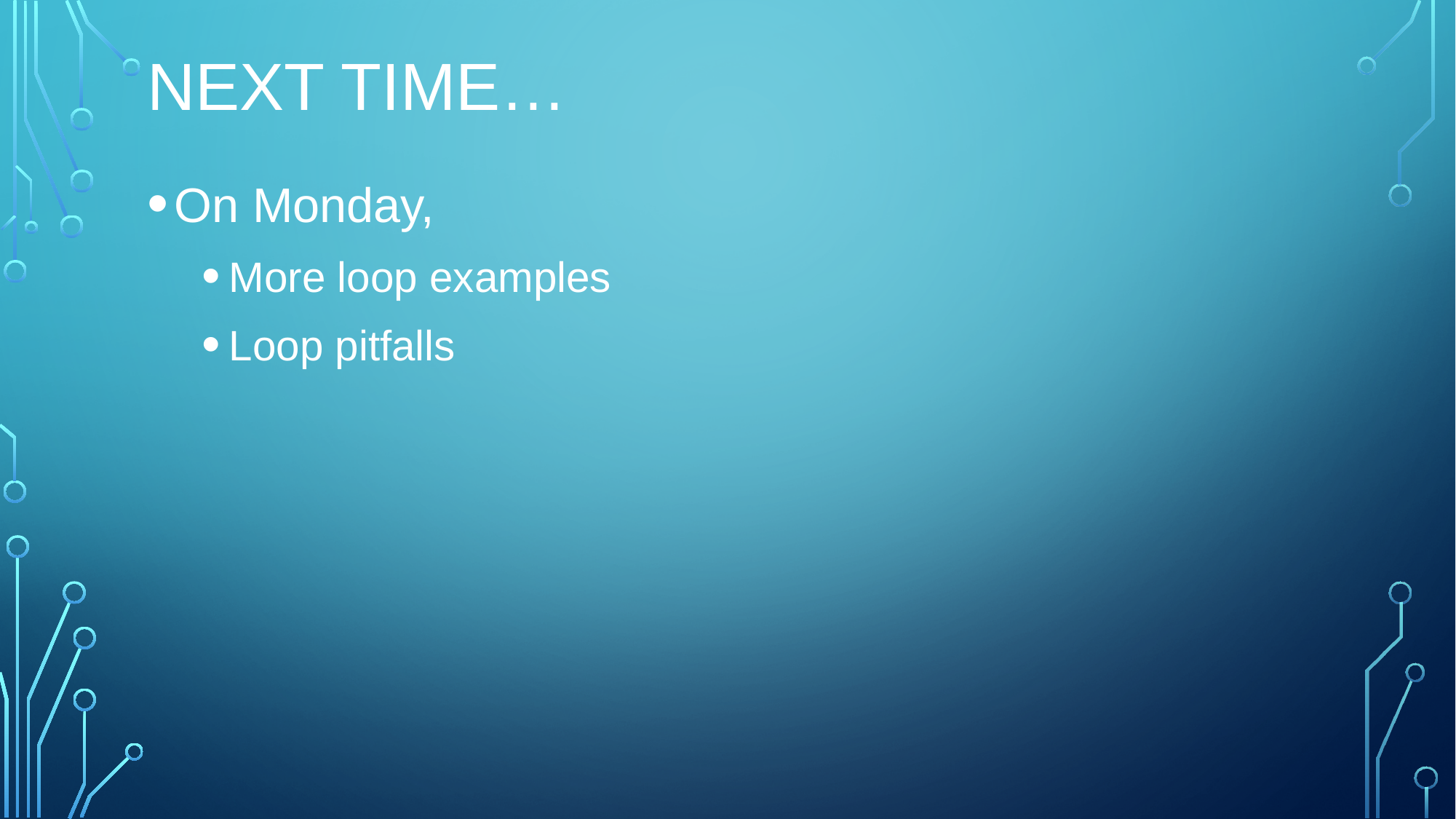

# Next time…
On Monday,
More loop examples
Loop pitfalls